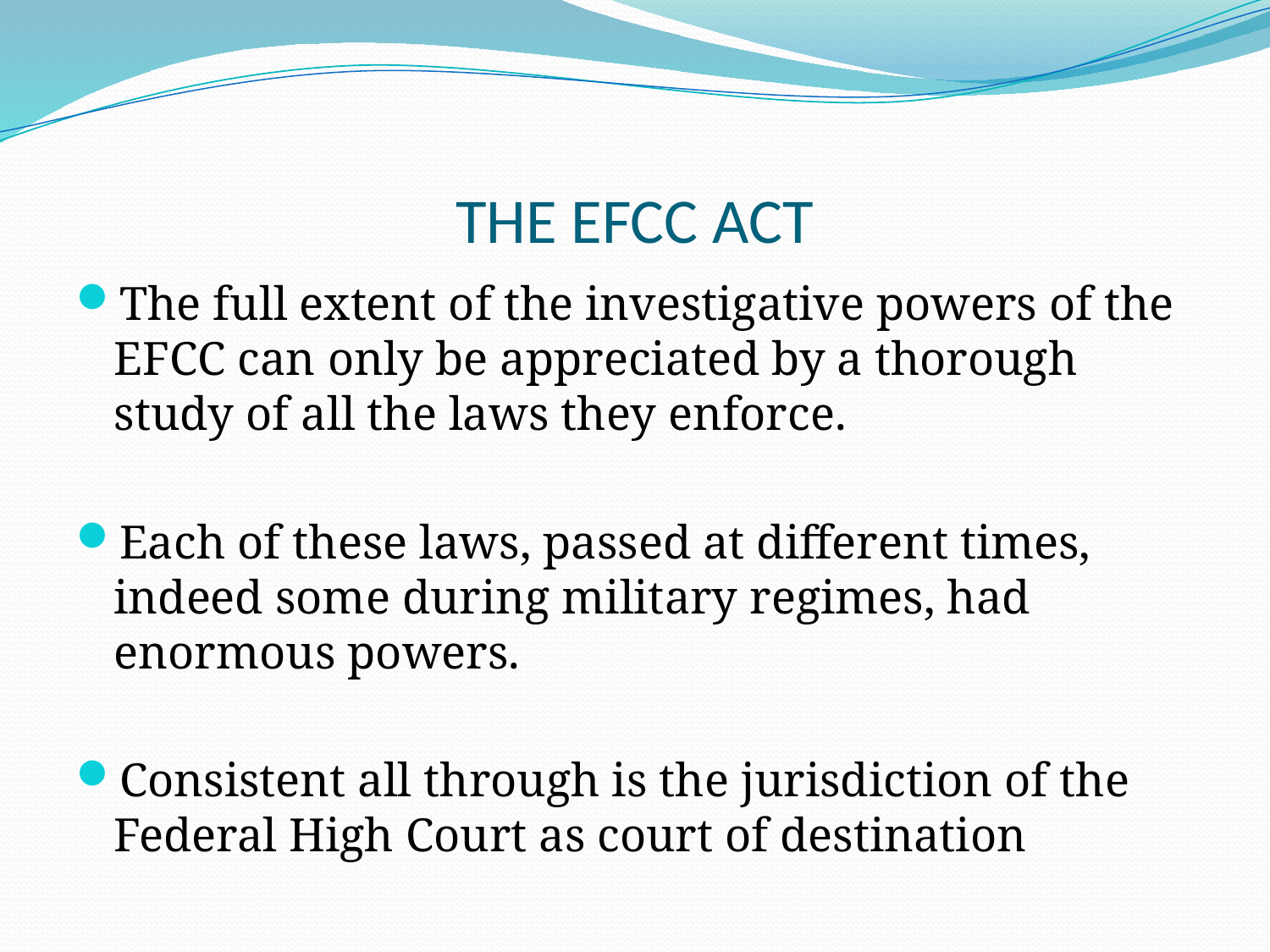

# THE EFCC ACT
The full extent of the investigative powers of the EFCC can only be appreciated by a thorough study of all the laws they enforce.

Each of these laws, passed at different times, indeed some during military regimes, had enormous powers.

Consistent all through is the jurisdiction of the Federal High Court as court of destination